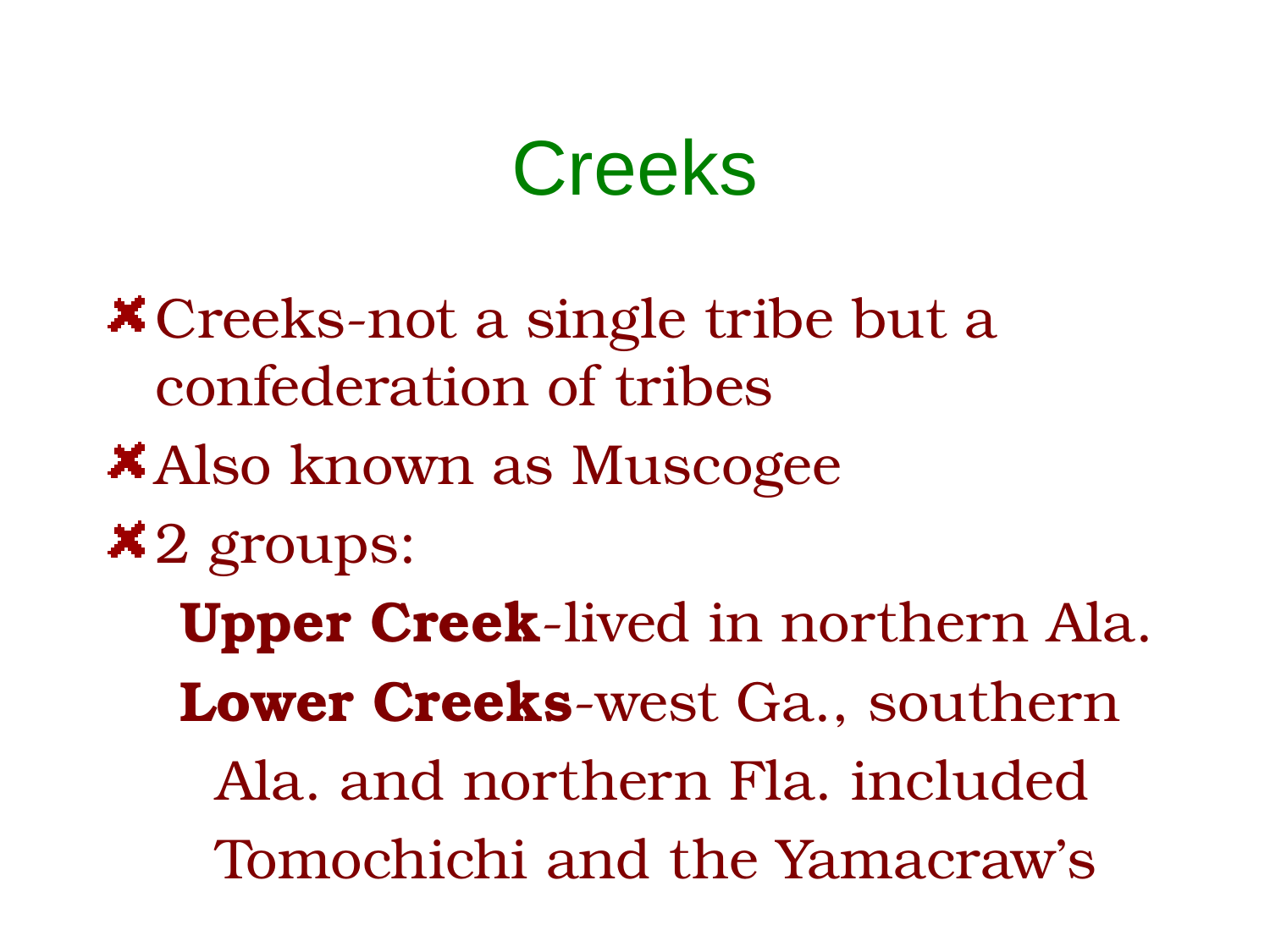

# Creeks
Creeks-not a single tribe but a confederation of tribes
Also known as Muscogee
2 groups:
    Upper Creek-lived in northern Ala.
    Lower Creeks-west Ga., southern
      Ala. and northern Fla. included
      Tomochichi and the Yamacraw’s